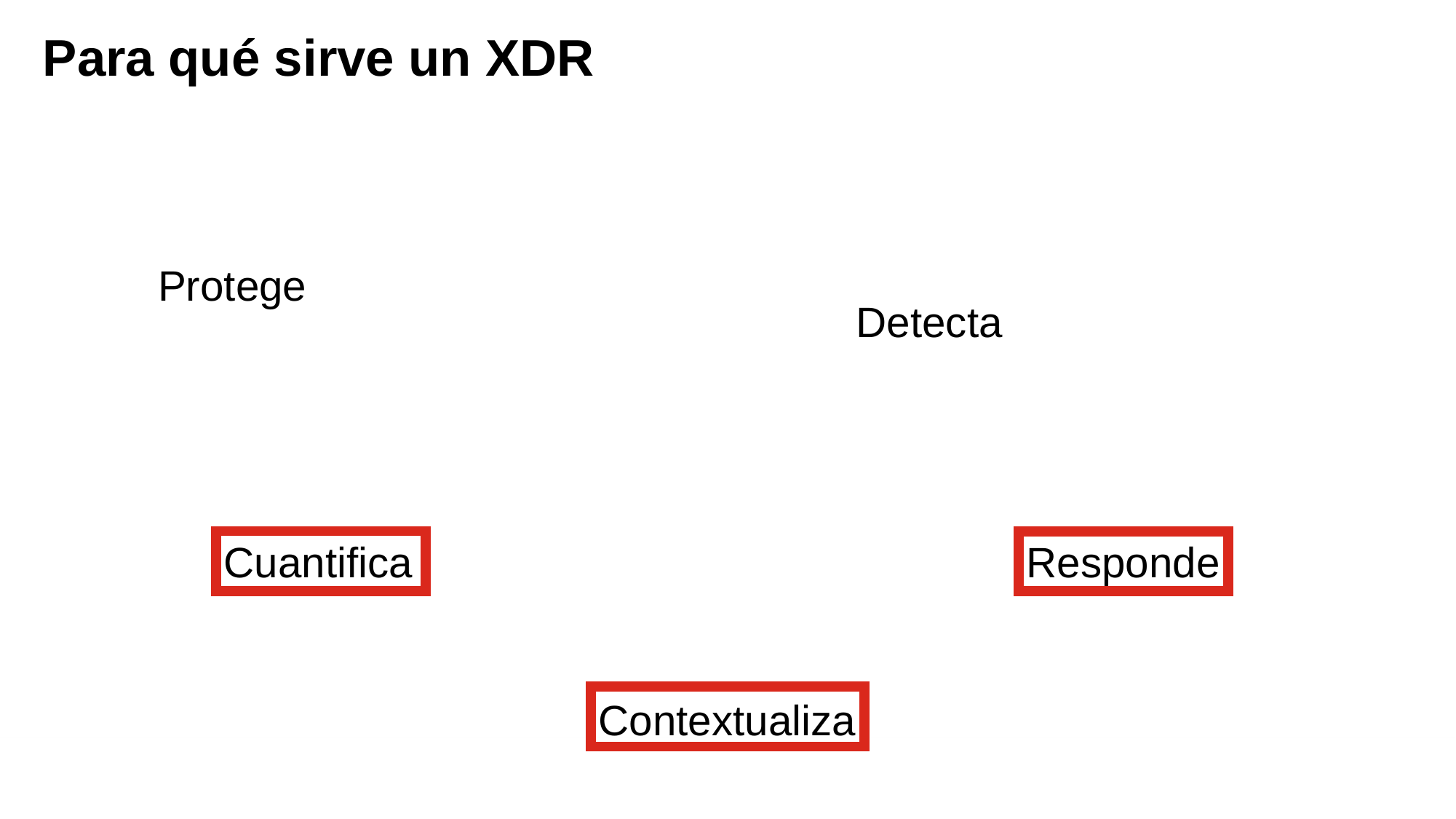

# Para qué sirve un XDR

Protege
Detecta

Responde
Cuantifica

Contextualiza